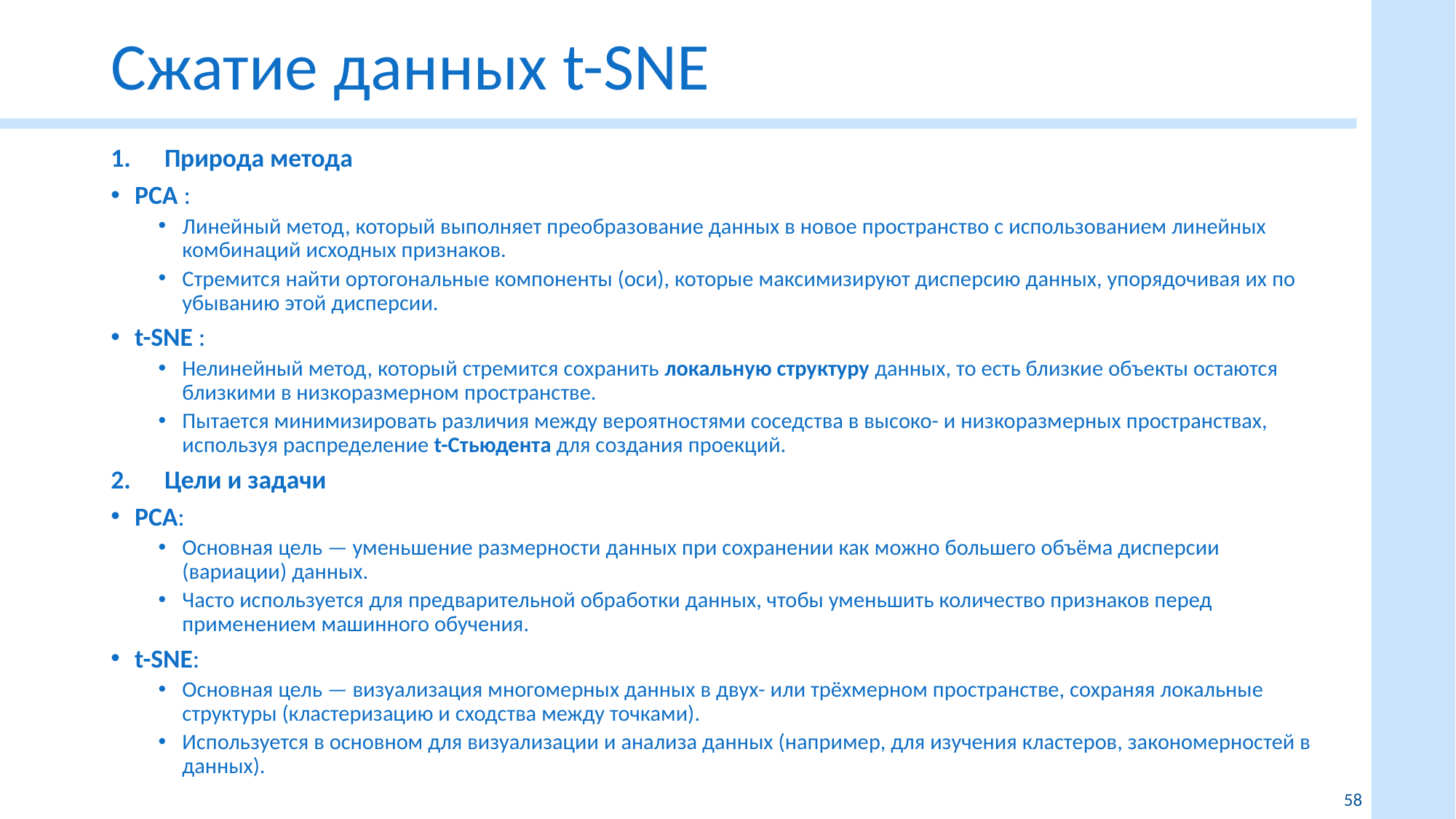

# Сжатие данных t-SNE
Природа метода
PCA :
Линейный метод, который выполняет преобразование данных в новое пространство с использованием линейных комбинаций исходных признаков.
Стремится найти ортогональные компоненты (оси), которые максимизируют дисперсию данных, упорядочивая их по убыванию этой дисперсии.
t-SNE :
Нелинейный метод, который стремится сохранить локальную структуру данных, то есть близкие объекты остаются близкими в низкоразмерном пространстве.
Пытается минимизировать различия между вероятностями соседства в высоко- и низкоразмерных пространствах, используя распределение t-Стьюдента для создания проекций.
Цели и задачи
PCA:
Основная цель — уменьшение размерности данных при сохранении как можно большего объёма дисперсии (вариации) данных.
Часто используется для предварительной обработки данных, чтобы уменьшить количество признаков перед применением машинного обучения.
t-SNE:
Основная цель — визуализация многомерных данных в двух- или трёхмерном пространстве, сохраняя локальные структуры (кластеризацию и сходства между точками).
Используется в основном для визуализации и анализа данных (например, для изучения кластеров, закономерностей в данных).
58